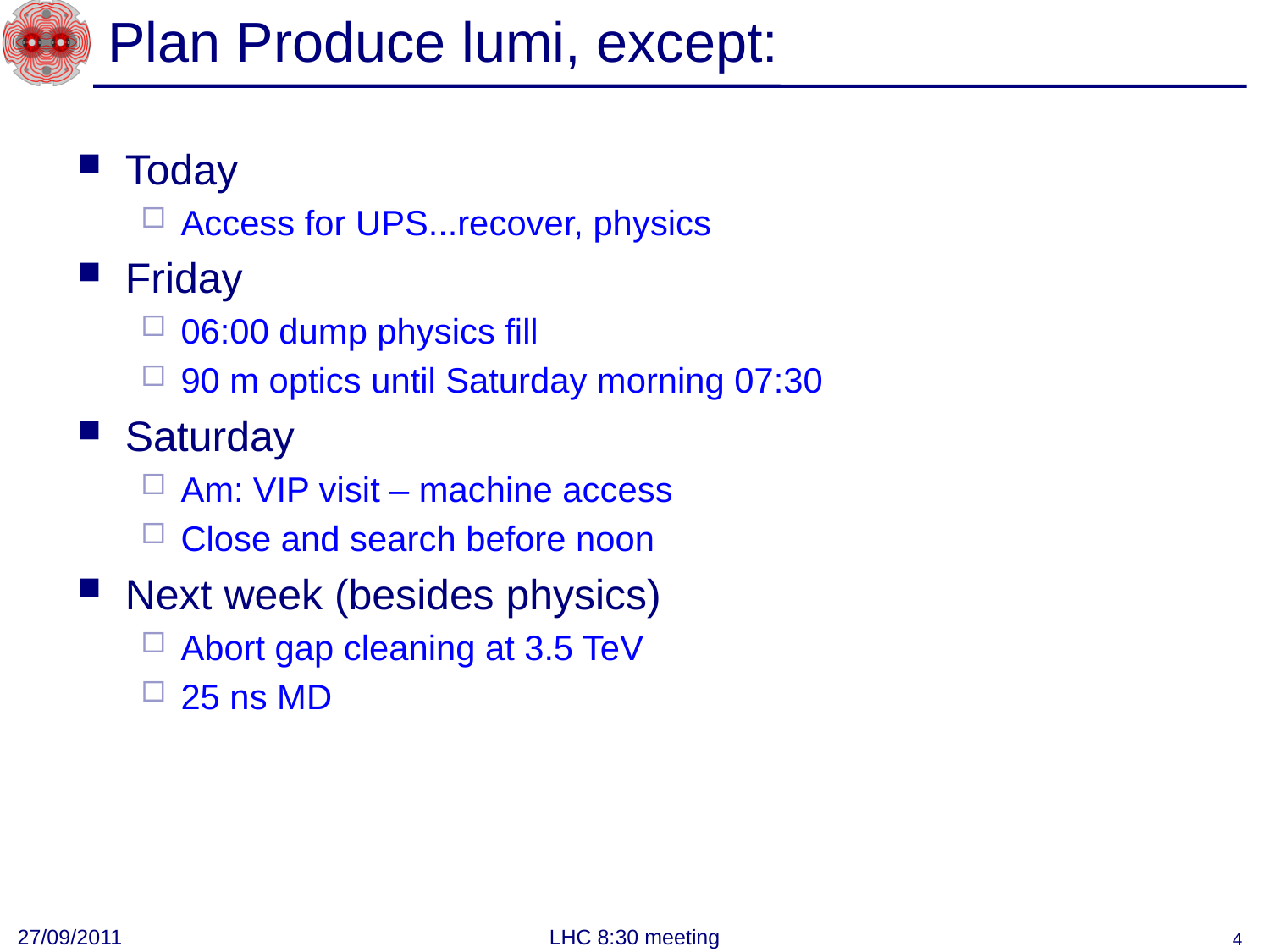

# Plan Produce lumi, except:
Today
Access for UPS...recover, physics
Friday
06:00 dump physics fill
90 m optics until Saturday morning 07:30
Saturday
Am: VIP visit – machine access
Close and search before noon
Next week (besides physics)
Abort gap cleaning at 3.5 TeV
25 ns MD

27/09/2011
LHC 8:30 meeting
4